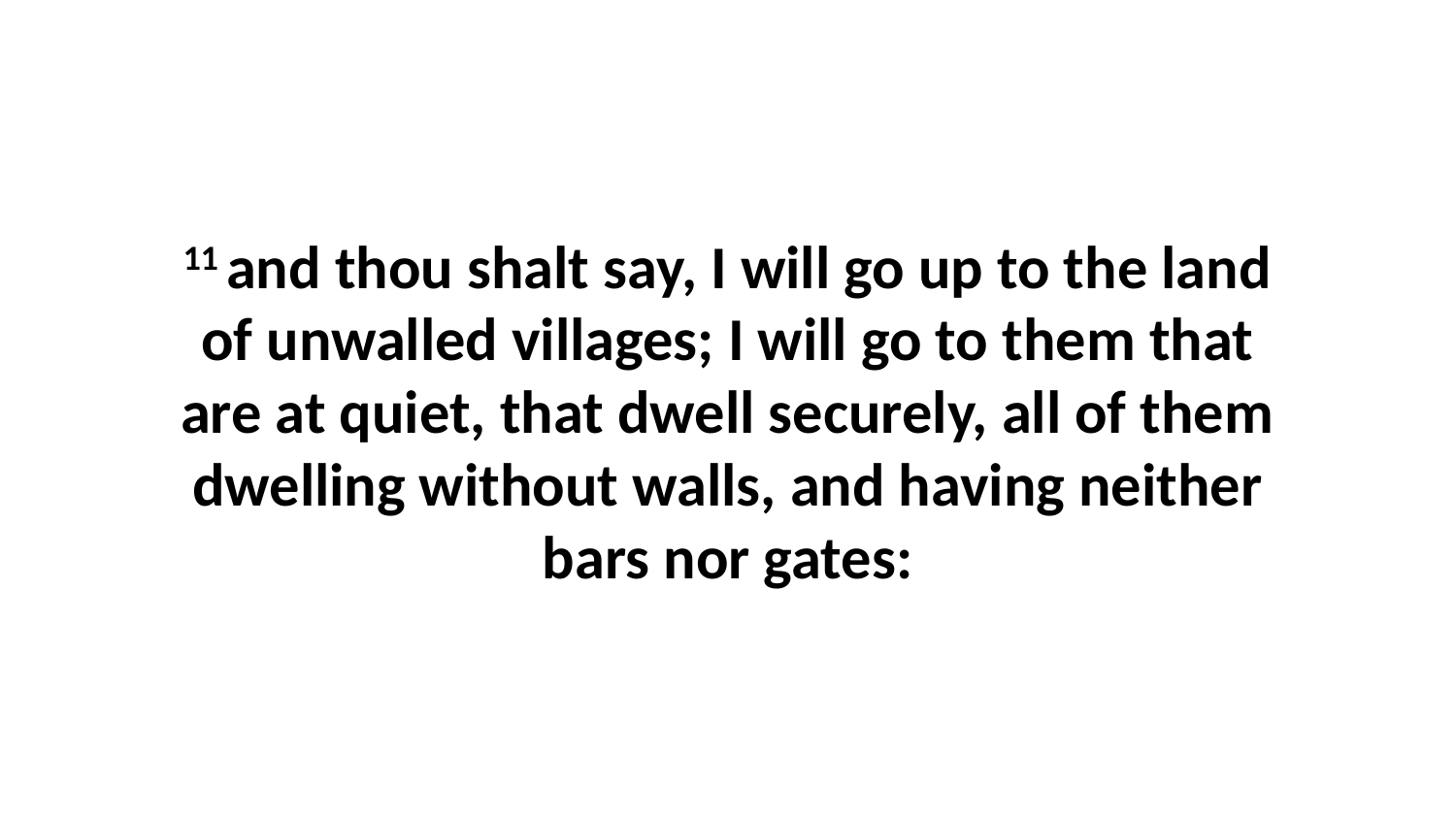

11 and thou shalt say, I will go up to the land of unwalled villages; I will go to them that are at quiet, that dwell securely, all of them dwelling without walls, and having neither bars nor gates: